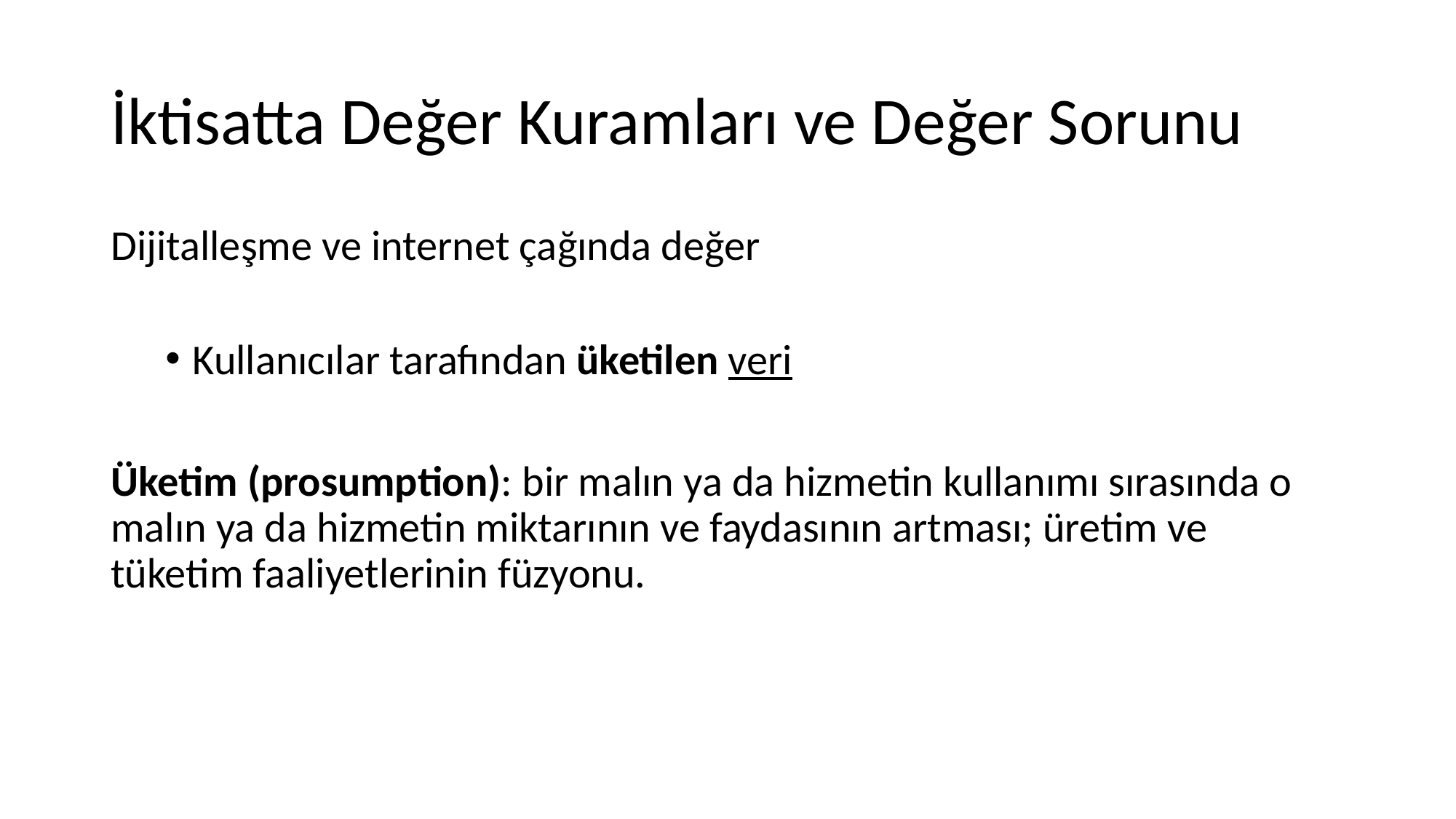

# İktisatta Değer Kuramları ve Değer Sorunu
Dijitalleşme ve internet çağında değer

Kullanıcılar tarafından üketilen veri

Üketim (prosumption): bir malın ya da hizmetin kullanımı sırasında o malın ya da hizmetin miktarının ve faydasının artması; üretim ve tüketim faaliyetlerinin füzyonu.